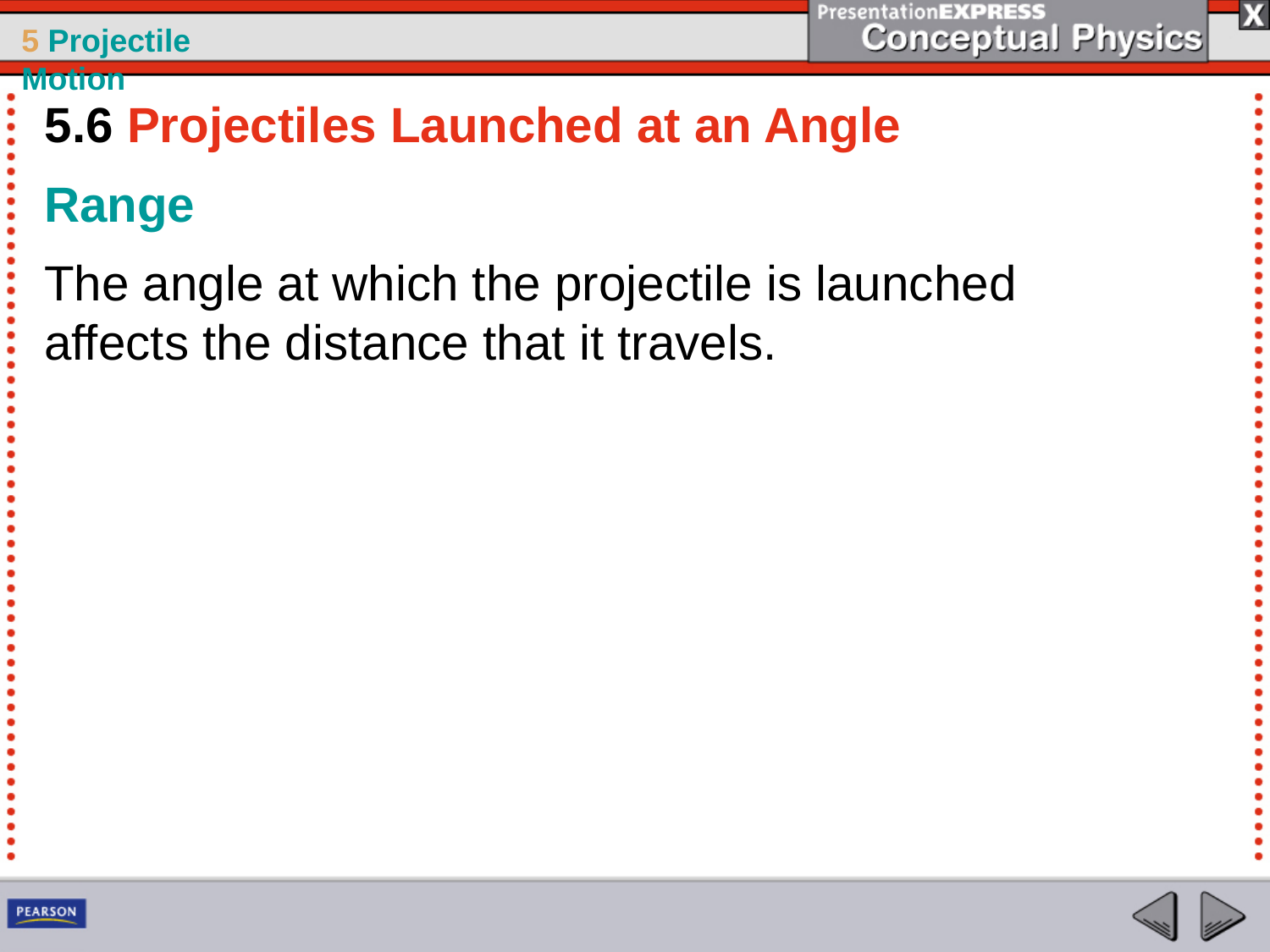

5.6 Projectiles Launched at an Angle
Range
The angle at which the projectile is launched affects the distance that it travels.